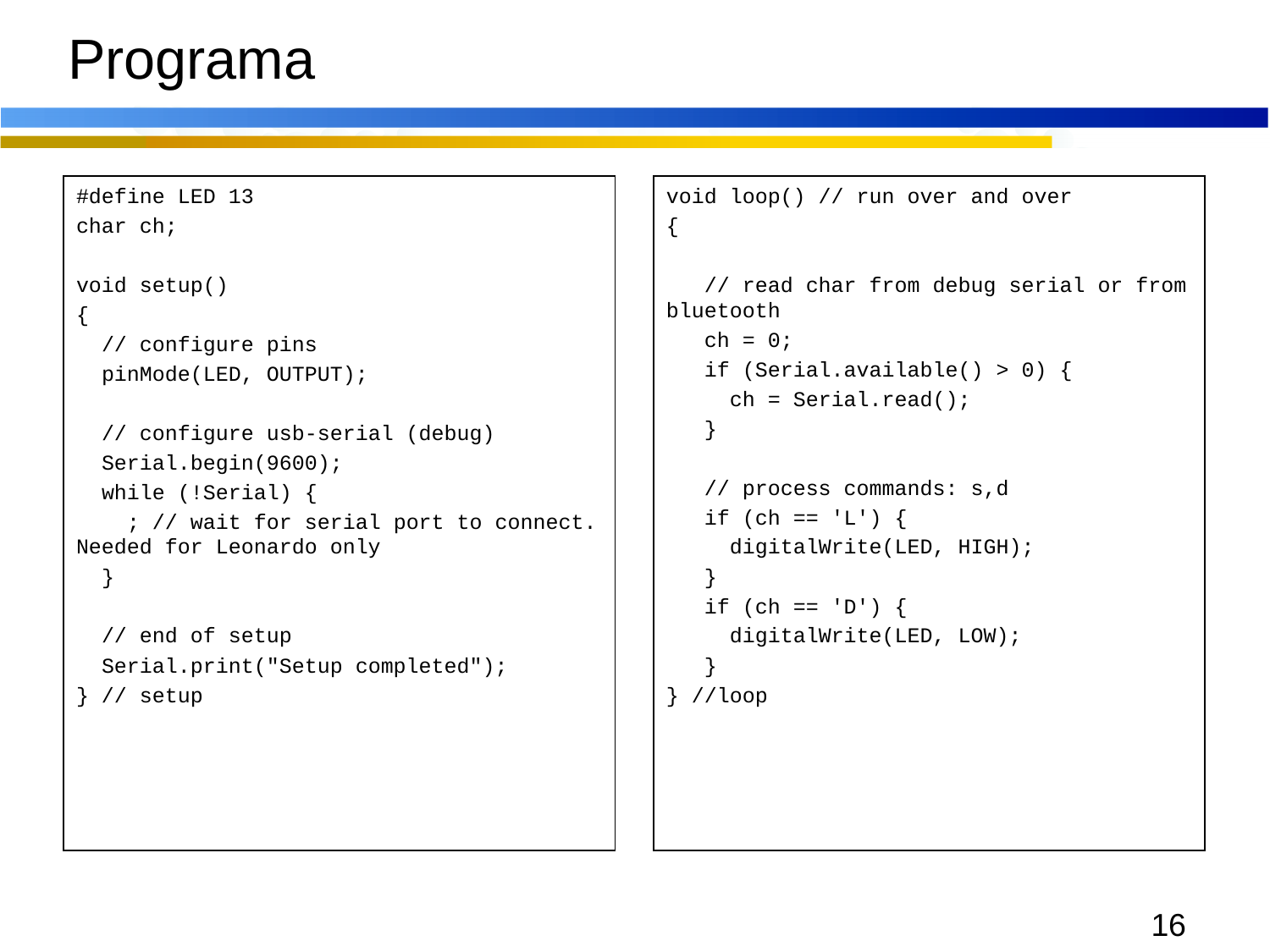

# Programa
#define LED 13
char ch;

void setup()
{
  // configure pins
  pinMode(LED, OUTPUT);

  // configure usb-serial (debug)
  Serial.begin(9600);
  while (!Serial) {
    ; // wait for serial port to connect. Needed for Leonardo only
  }

  // end of setup
  Serial.print("Setup completed");
} // setup
void loop() // run over and over
{

   // read char from debug serial or from bluetooth
   ch = 0;
   if (Serial.available() > 0) {
     ch = Serial.read();
   }

   // process commands: s,d
   if (ch == 'L') {
     digitalWrite(LED, HIGH);
   }
   if (ch == 'D') {
     digitalWrite(LED, LOW);
   }
} //loop